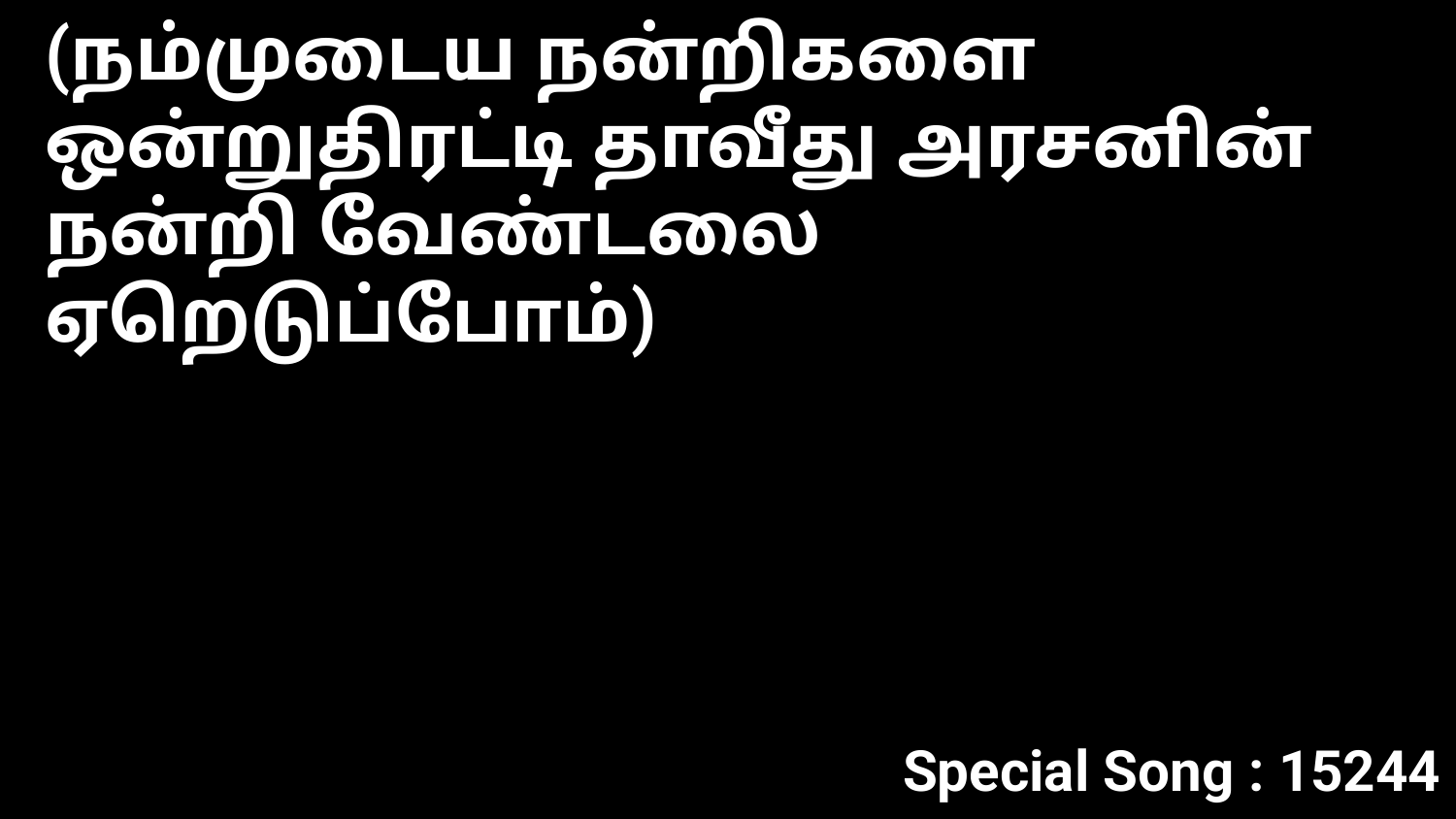

(நம்முடைய நன்றிகளை ஒன்றுதிரட்டி தாவீது அரசனின் நன்றி வேண்டலை ஏறெடுப்போம்)

Special Song : 15244